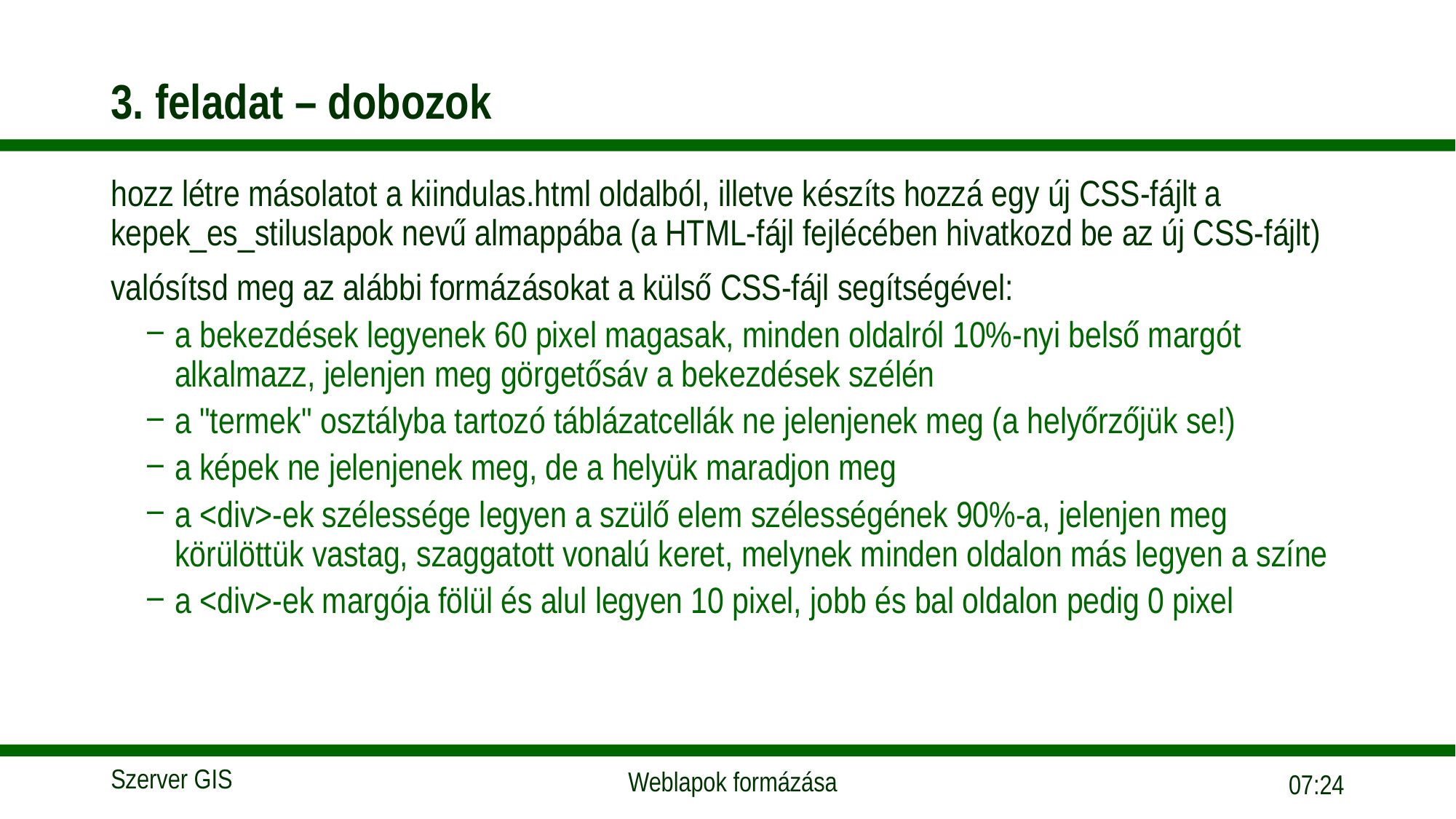

# 3. feladat – dobozok
hozz létre másolatot a kiindulas.html oldalból, illetve készíts hozzá egy új CSS-fájlt a kepek_es_stiluslapok nevű almappába (a HTML-fájl fejlécében hivatkozd be az új CSS-fájlt)
valósítsd meg az alábbi formázásokat a külső CSS-fájl segítségével:
a bekezdések legyenek 60 pixel magasak, minden oldalról 10%-nyi belső margót alkalmazz, jelenjen meg görgetősáv a bekezdések szélén
a "termek" osztályba tartozó táblázatcellák ne jelenjenek meg (a helyőrzőjük se!)
a képek ne jelenjenek meg, de a helyük maradjon meg
a <div>-ek szélessége legyen a szülő elem szélességének 90%-a, jelenjen meg körülöttük vastag, szaggatott vonalú keret, melynek minden oldalon más legyen a színe
a <div>-ek margója fölül és alul legyen 10 pixel, jobb és bal oldalon pedig 0 pixel
07:24